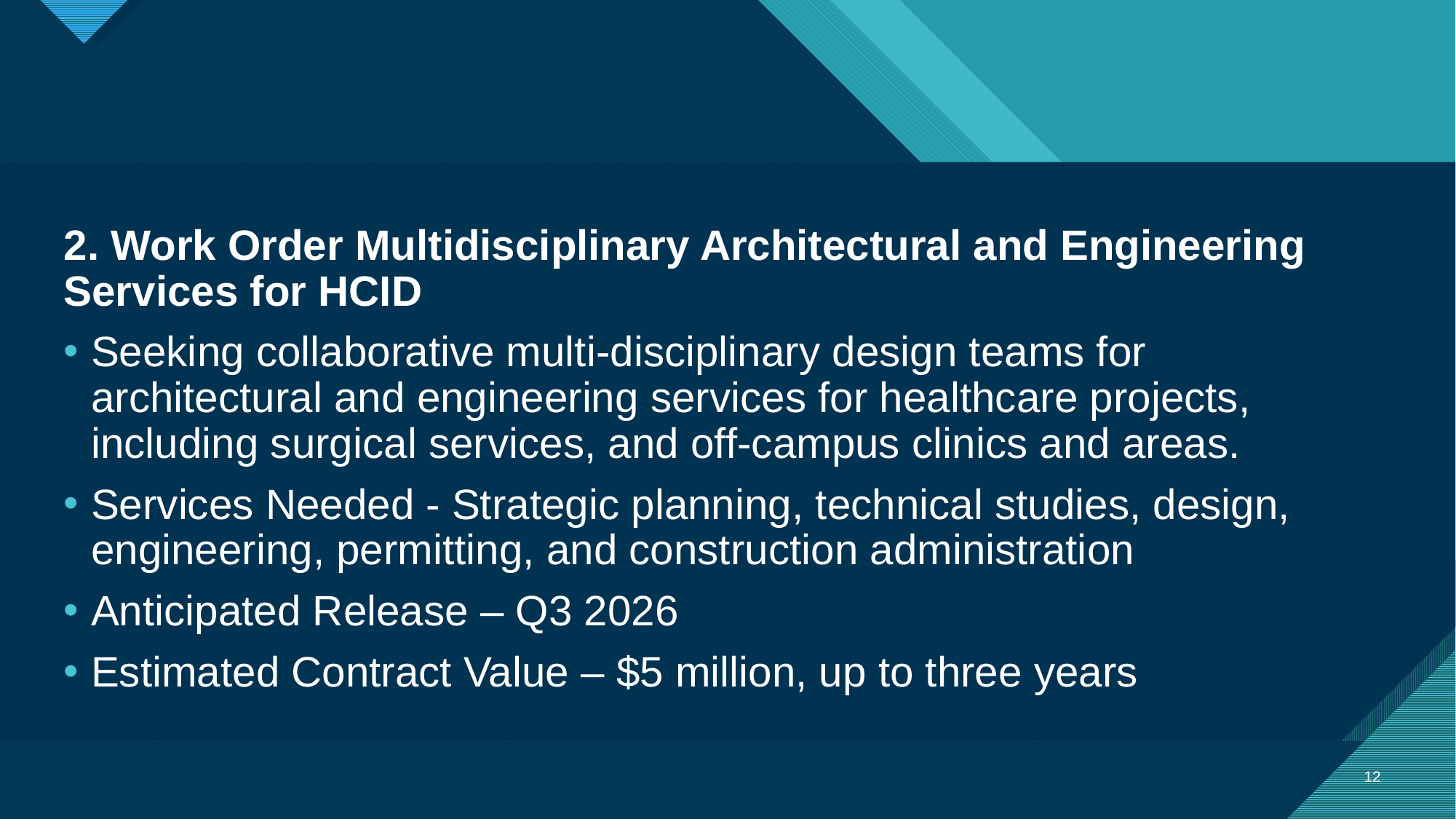

#
2. Work Order Multidisciplinary Architectural and Engineering Services for HCID
Seeking collaborative multi-disciplinary design teams for architectural and engineering services for healthcare projects, including surgical services, and off-campus clinics and areas.
Services Needed - Strategic planning, technical studies, design, engineering, permitting, and construction administration
Anticipated Release – Q3 2026
Estimated Contract Value – $5 million, up to three years
12